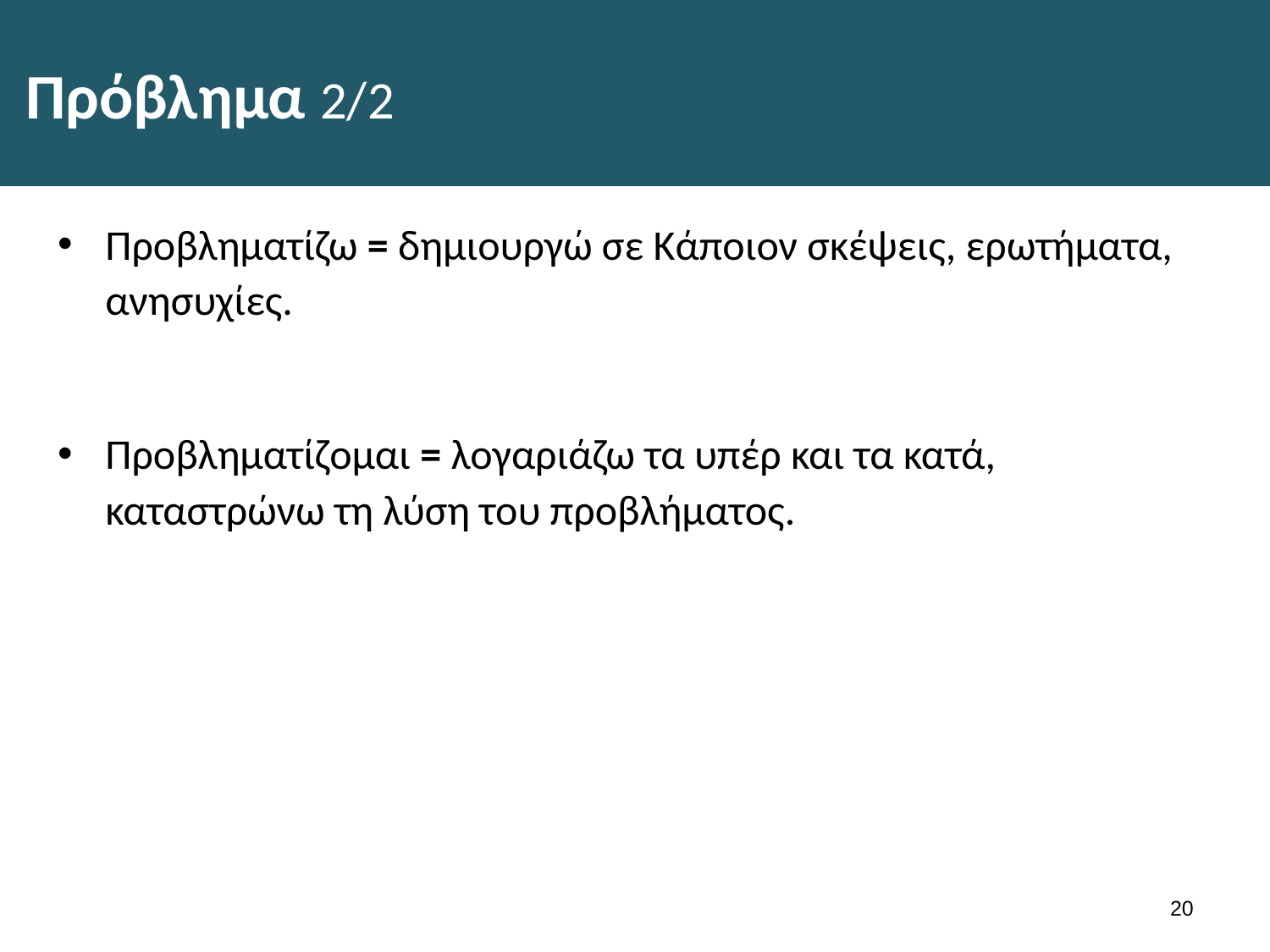

# Πρόβλημα 2/2
Προβληματίζω = δημιουργώ σε Κάποιον σκέψεις, ερωτήματα, ανησυχίες.

Προβληματίζομαι = λογαριάζω τα υπέρ και τα κατά,  καταστρώνω τη λύση του προβλήματος.
20